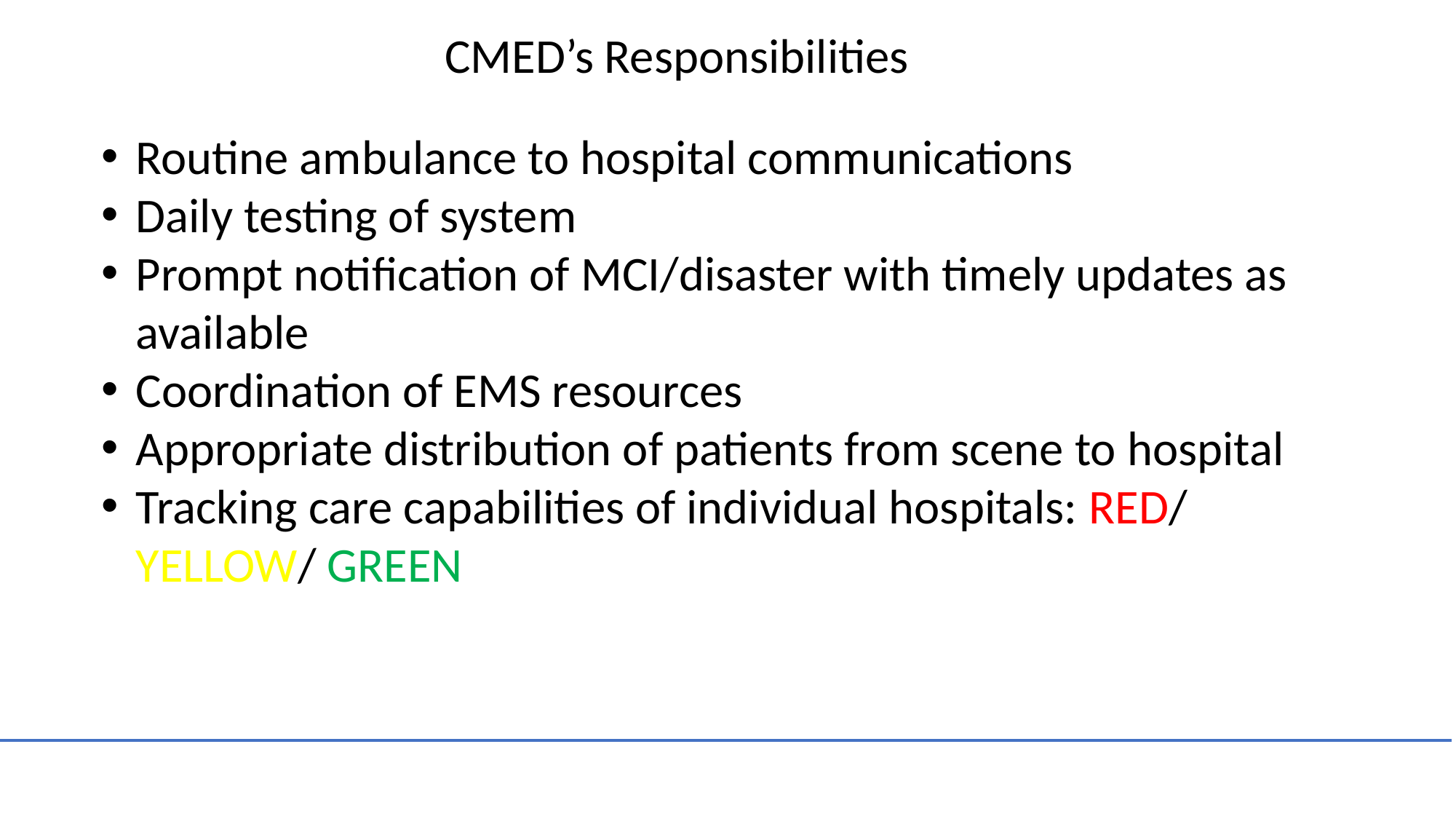

CMED’s Responsibilities
Routine ambulance to hospital communications
Daily testing of system
Prompt notification of MCI/disaster with timely updates as available
Coordination of EMS resources
Appropriate distribution of patients from scene to hospital
Tracking care capabilities of individual hospitals: RED/ YELLOW/ GREEN